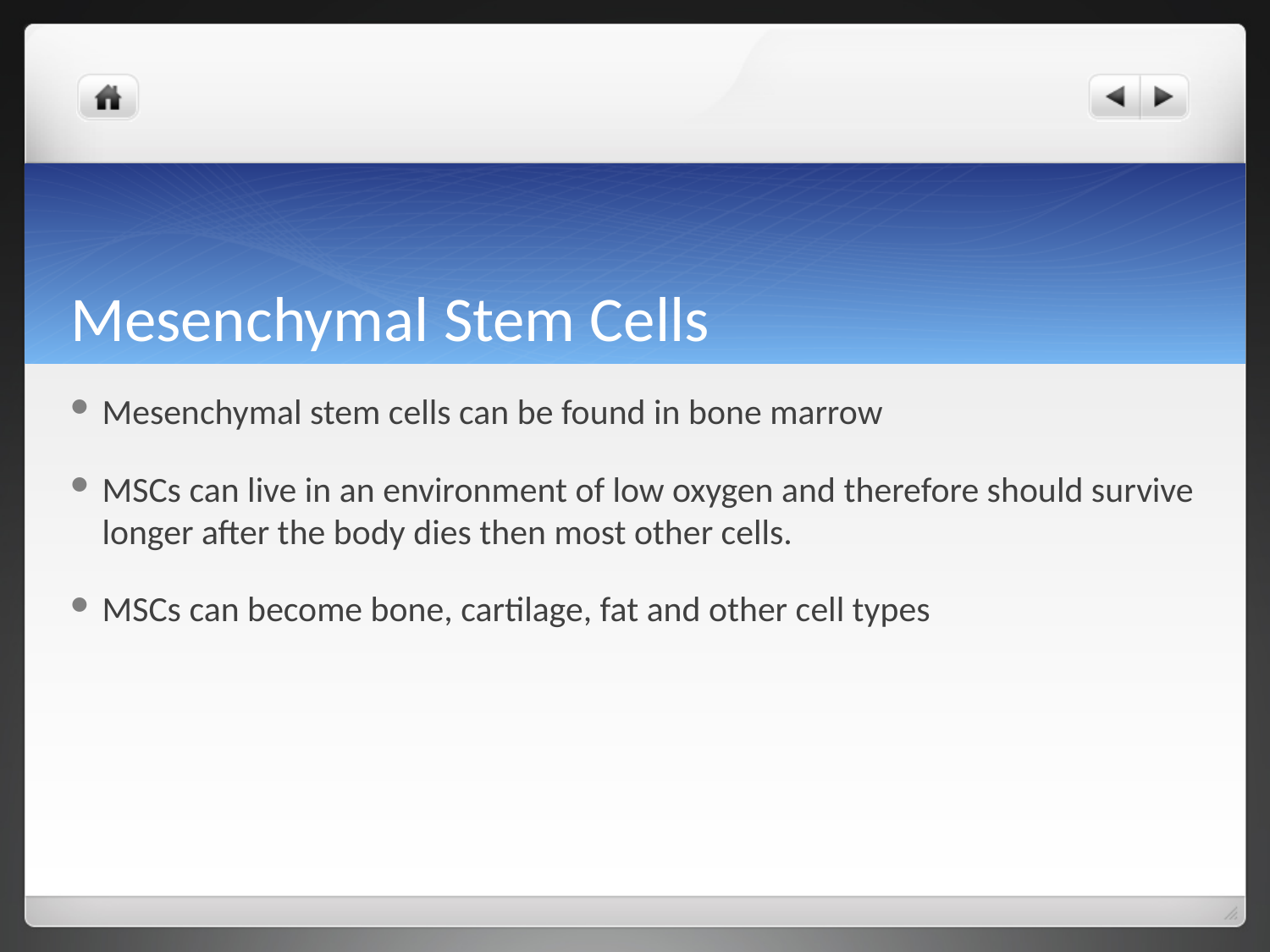

# Mesenchymal Stem Cells
Mesenchymal stem cells can be found in bone marrow
MSCs can live in an environment of low oxygen and therefore should survive longer after the body dies then most other cells.
MSCs can become bone, cartilage, fat and other cell types